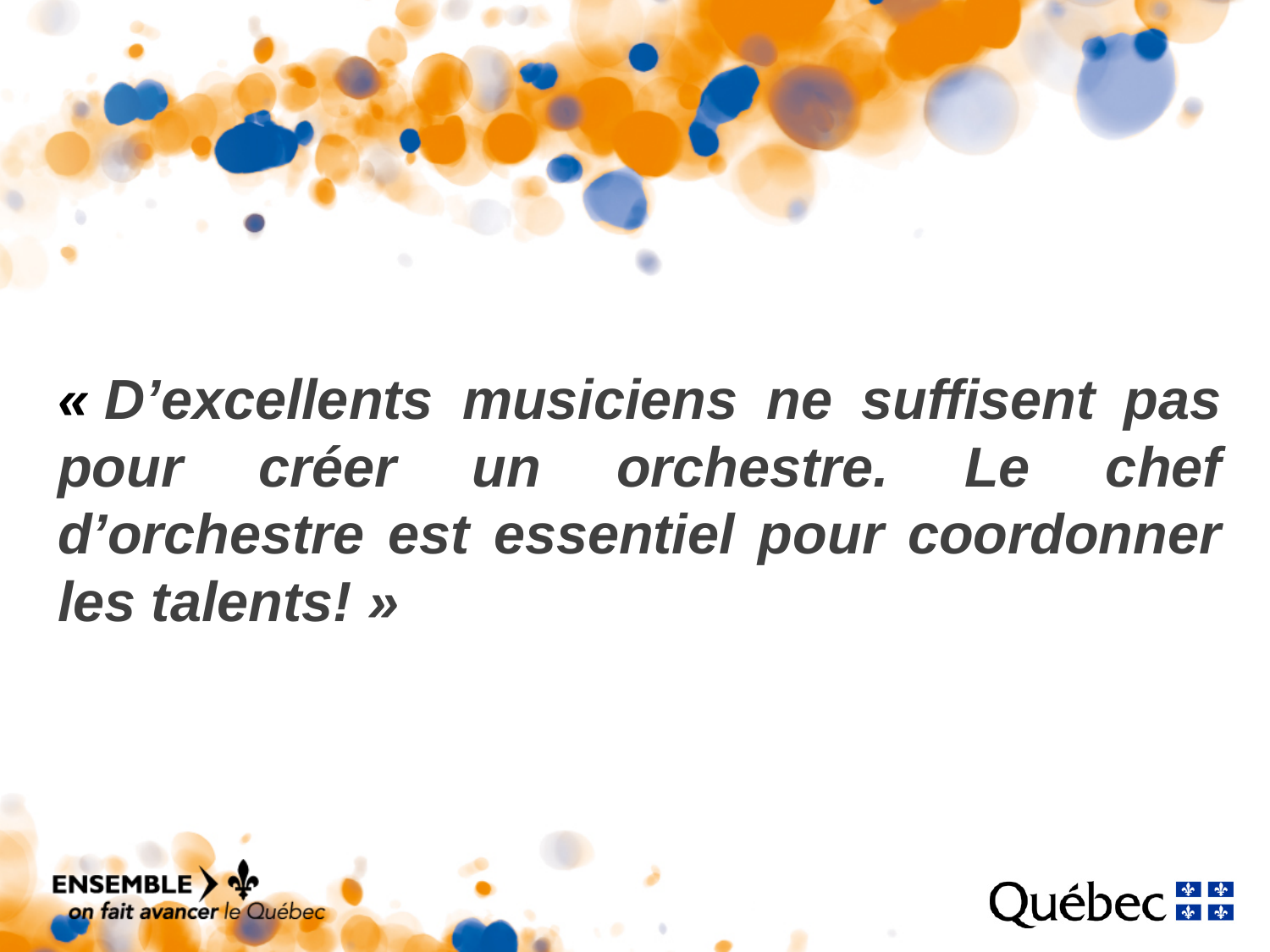

« D’excellents musiciens ne suffisent pas pour créer un orchestre. Le chef d’orchestre est essentiel pour coordonner les talents! »